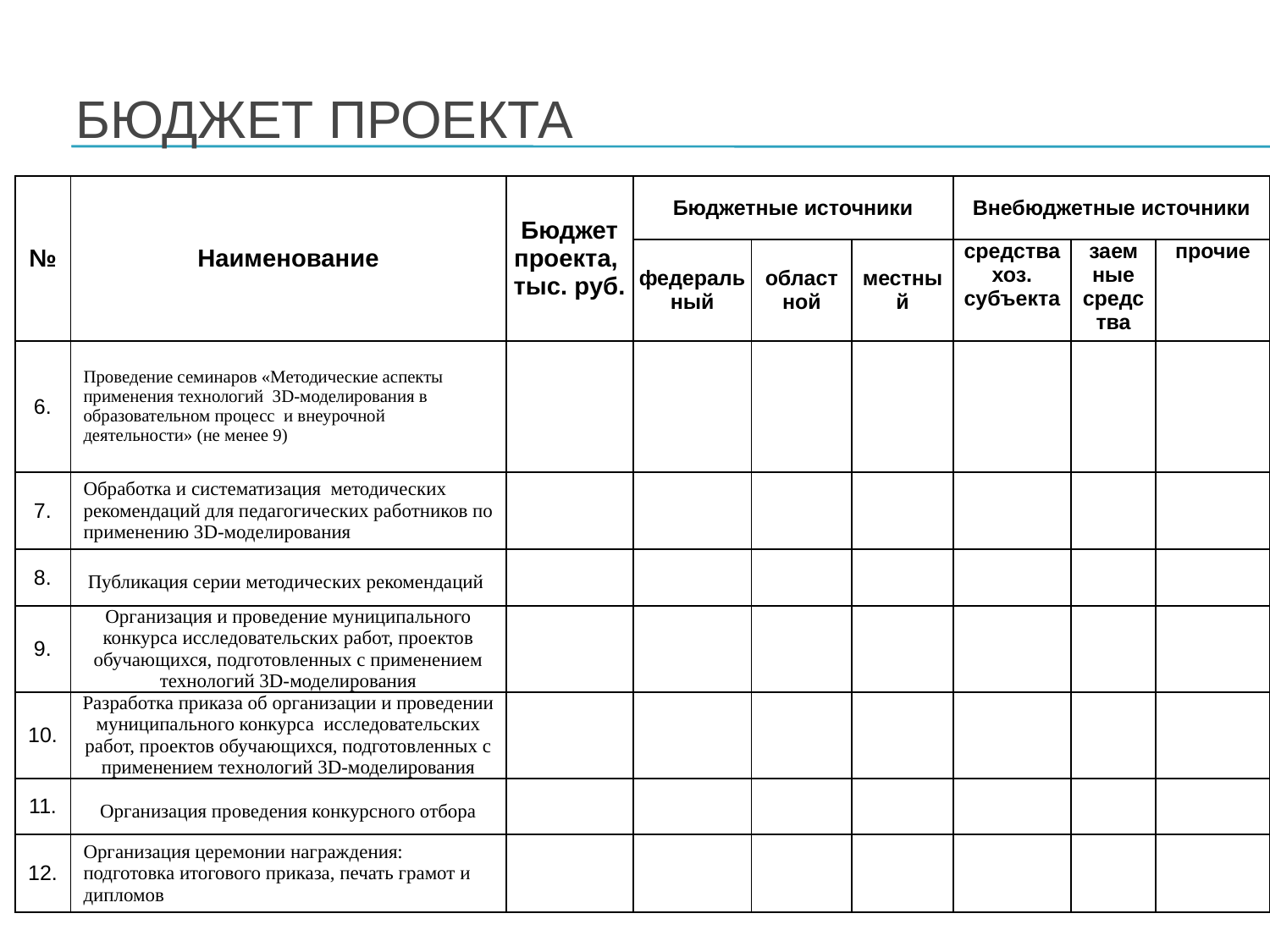

# Бюджет проекта
| № | Наименование | Бюджет проекта, тыс. руб. | Бюджетные источники |  |  | Внебюджетные источники |  |  |
| --- | --- | --- | --- | --- | --- | --- | --- | --- |
|  |  |  | федеральный | област ной | местный | средства хоз. субъекта | заем ные средства | прочие |
| 6. | Проведение семинаров «Методические аспекты применения технологий 3D-моделирования в образовательном процесс и внеурочной деятельности» (не менее 9) |  |  |  |  |  |  |  |
| 7. | Обработка и систематизация методических рекомендаций для педагогических работников по применению 3D-моделирования |  |  |  |  |  |  |  |
| 8. | Публикация серии методических рекомендаций |  |  |  |  |  |  |  |
| 9. | Организация и проведение муниципального конкурса исследовательских работ, проектов обучающихся, подготовленных с применением технологий 3D-моделирования |  |  |  |  |  |  |  |
| 10. | Разработка приказа об организации и проведении муниципального конкурса исследовательских работ, проектов обучающихся, подготовленных с применением технологий 3D-моделирования |  |  |  |  |  |  |  |
| 11. | Организация проведения конкурсного отбора |  |  |  |  |  |  |  |
| 12. | Организация церемонии награждения: подготовка итогового приказа, печать грамот и дипломов |  |  |  |  |  |  |  |